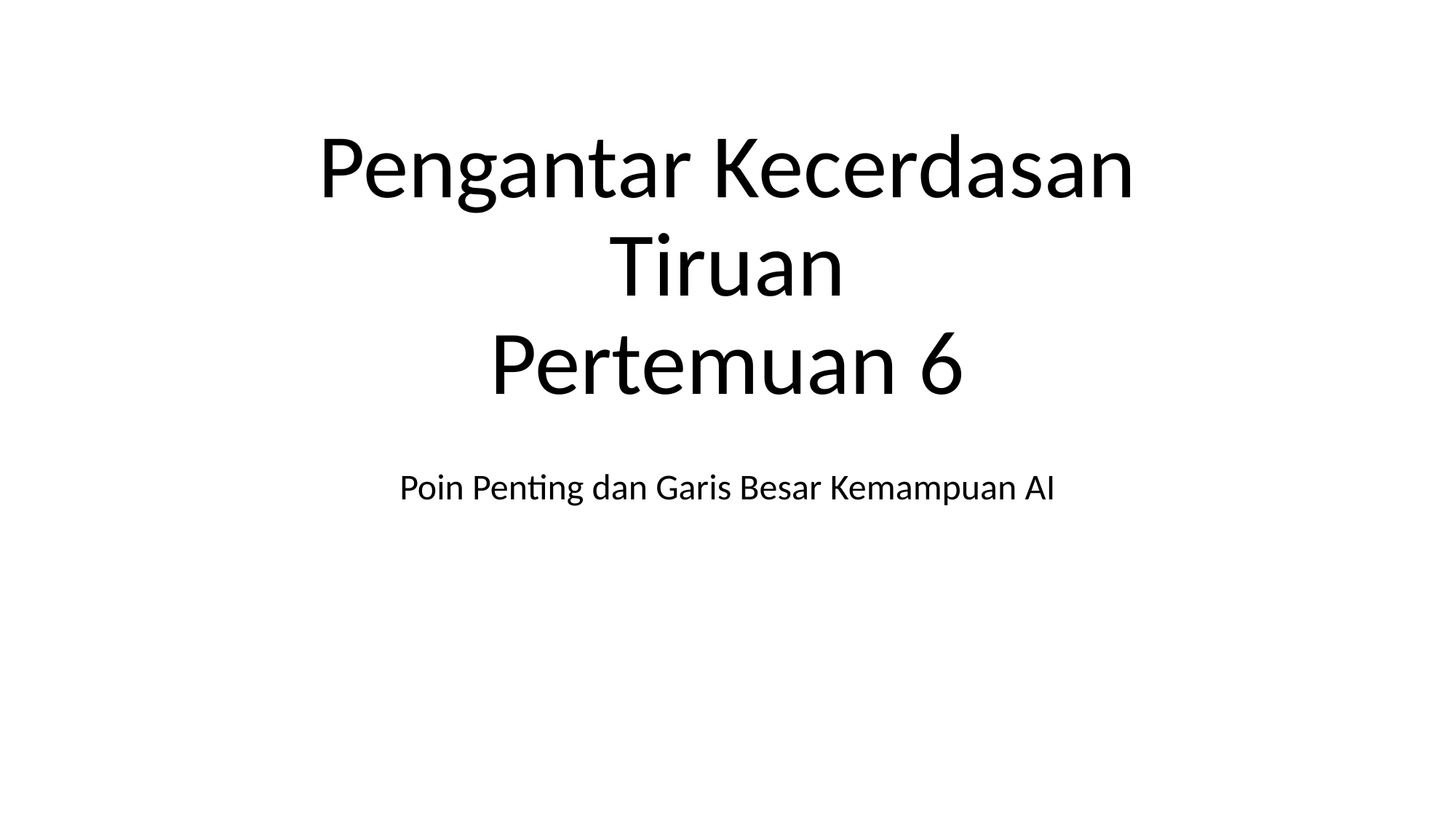

# Pengantar Kecerdasan Tiruan Pertemuan 6
Poin Penting dan Garis Besar Kemampuan AI